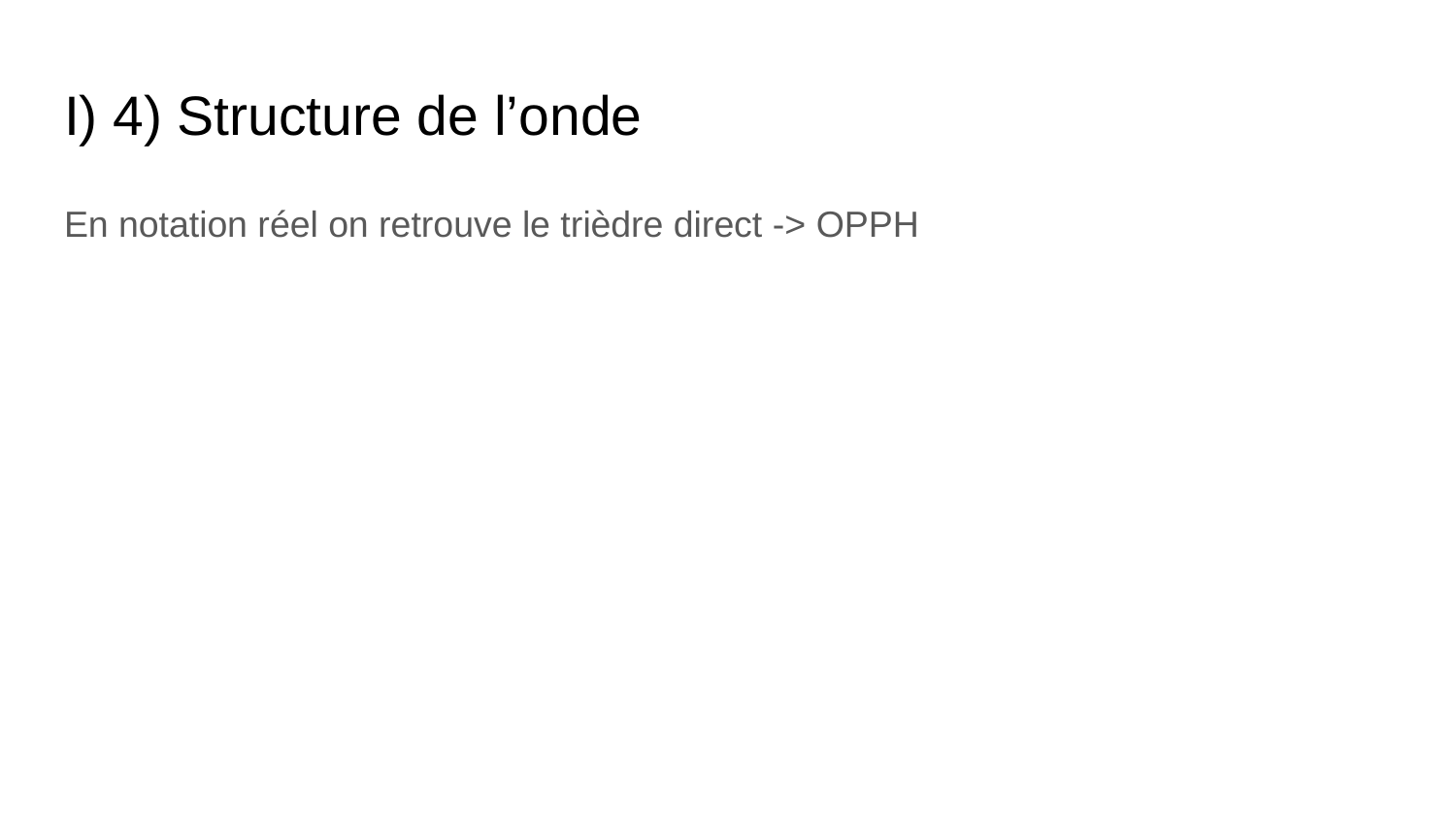

# I) 4) Structure de l’onde
En notation réel on retrouve le trièdre direct -> OPPH